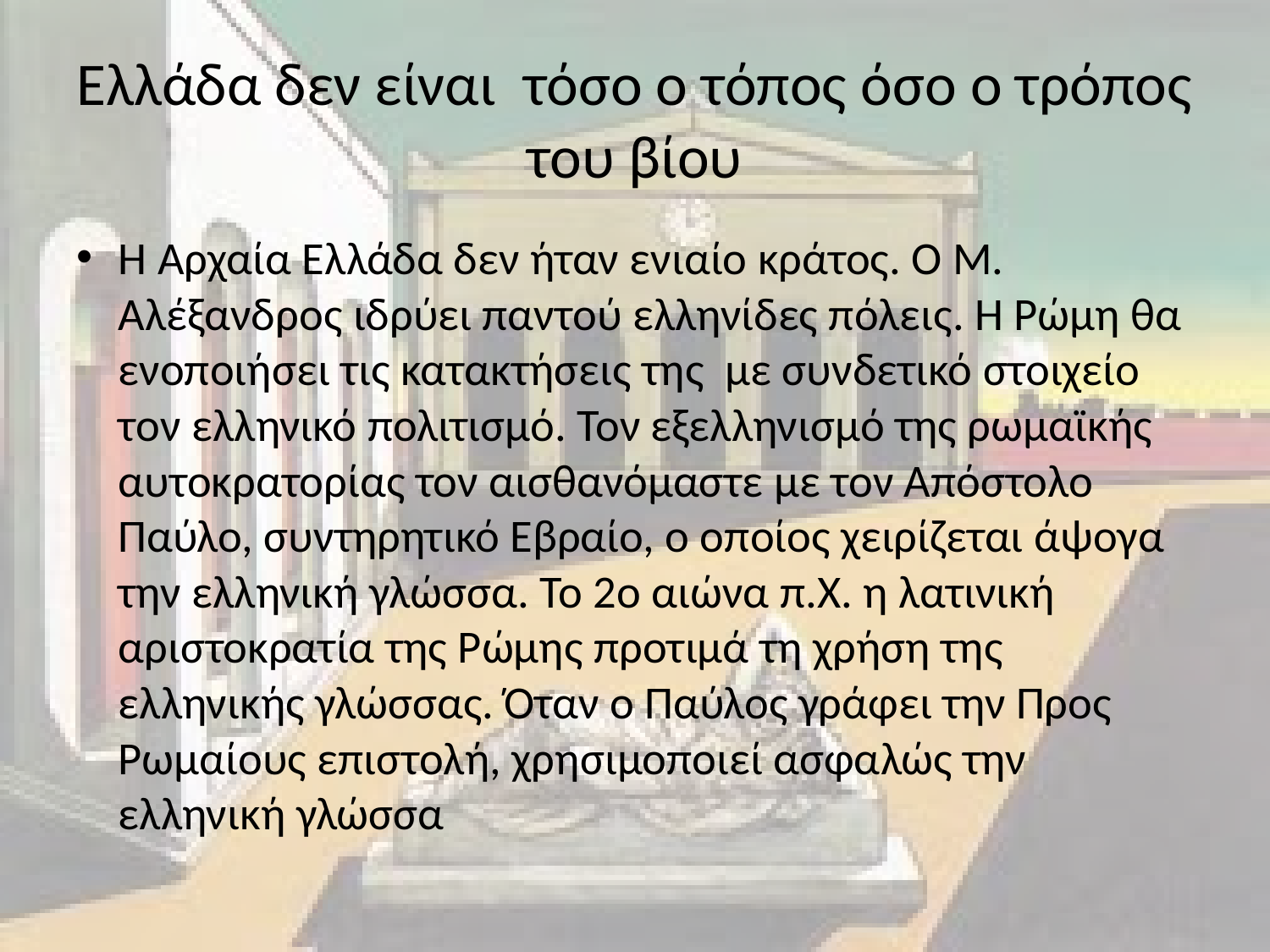

# Ελλάδα δεν είναι  τόσο ο τόπος όσο ο τρόπος του βίου
Η Αρχαία Ελλάδα δεν ήταν ενιαίο κράτος. Ο Μ. Αλέξανδρος ιδρύει παντού ελληνίδες πόλεις. Η Ρώμη θα ενοποιήσει τις κατακτήσεις της  με συνδετικό στοιχείο τον ελληνικό πολιτισμό. Τον εξελληνισμό της ρωμαϊκής αυτοκρατορίας τον αισθανόμαστε με τον Απόστολο Παύλο, συντηρητικό Εβραίο, ο οποίος χειρίζεται άψογα την ελληνική γλώσσα. Το 2ο αιώνα π.Χ. η λατινική αριστοκρατία της Ρώμης προτιμά τη χρήση της ελληνικής γλώσσας. Όταν ο Παύλος γράφει την Προς Ρωμαίους επιστολή, χρησιμοποιεί ασφαλώς την ελληνική γλώσσα